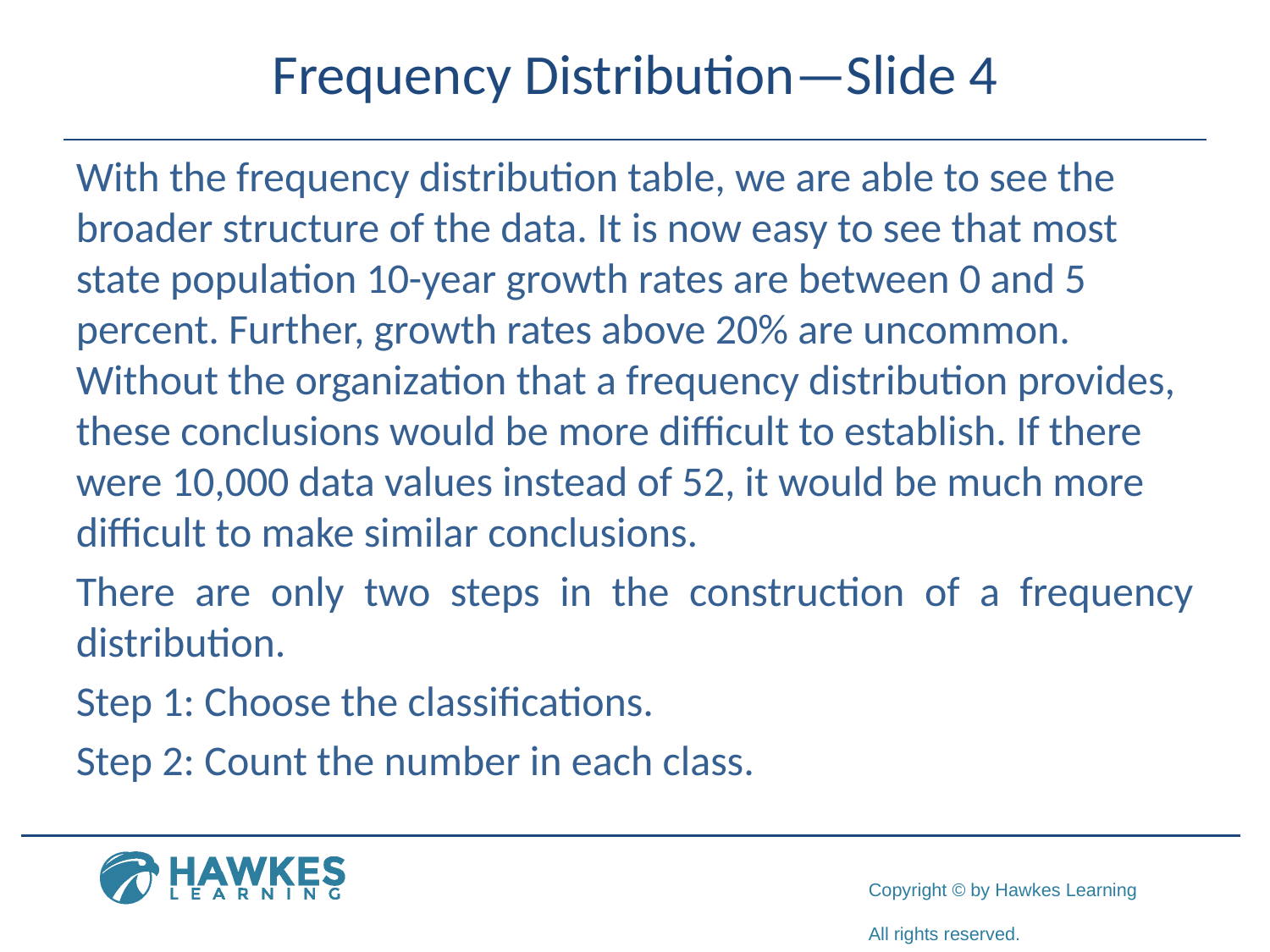

# Frequency Distribution—Slide 4
With the frequency distribution table, we are able to see the broader structure of the data. It is now easy to see that most state population 10-year growth rates are between 0 and 5 percent. Further, growth rates above 20% are uncommon. Without the organization that a frequency distribution provides, these conclusions would be more difficult to establish. If there were 10,000 data values instead of 52, it would be much more difficult to make similar conclusions.
There are only two steps in the construction of a frequency distribution.
Step 1: Choose the classifications.
Step 2: Count the number in each class.